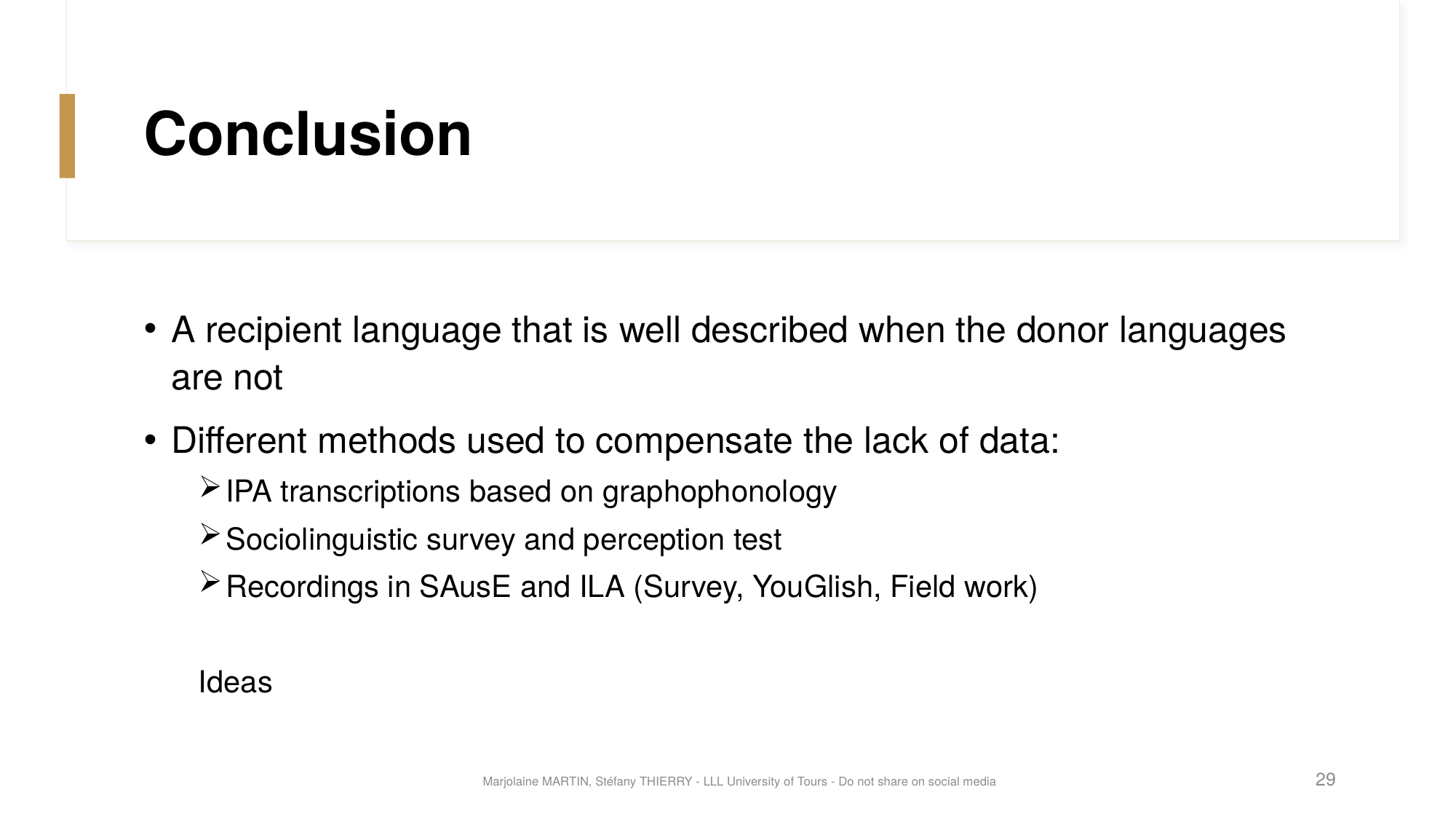

# Conclusion
A recipient language that is well described when the donor languages are not
Different methods used to compensate the lack of data:
IPA transcriptions based on graphophonology
Sociolinguistic survey and perception test
Recordings in SAusE and ILA (Survey, YouGlish, Field work)

Ideas
Marjolaine MARTIN, Stéfany THIERRY - LLL University of Tours - Do not share on social media
29